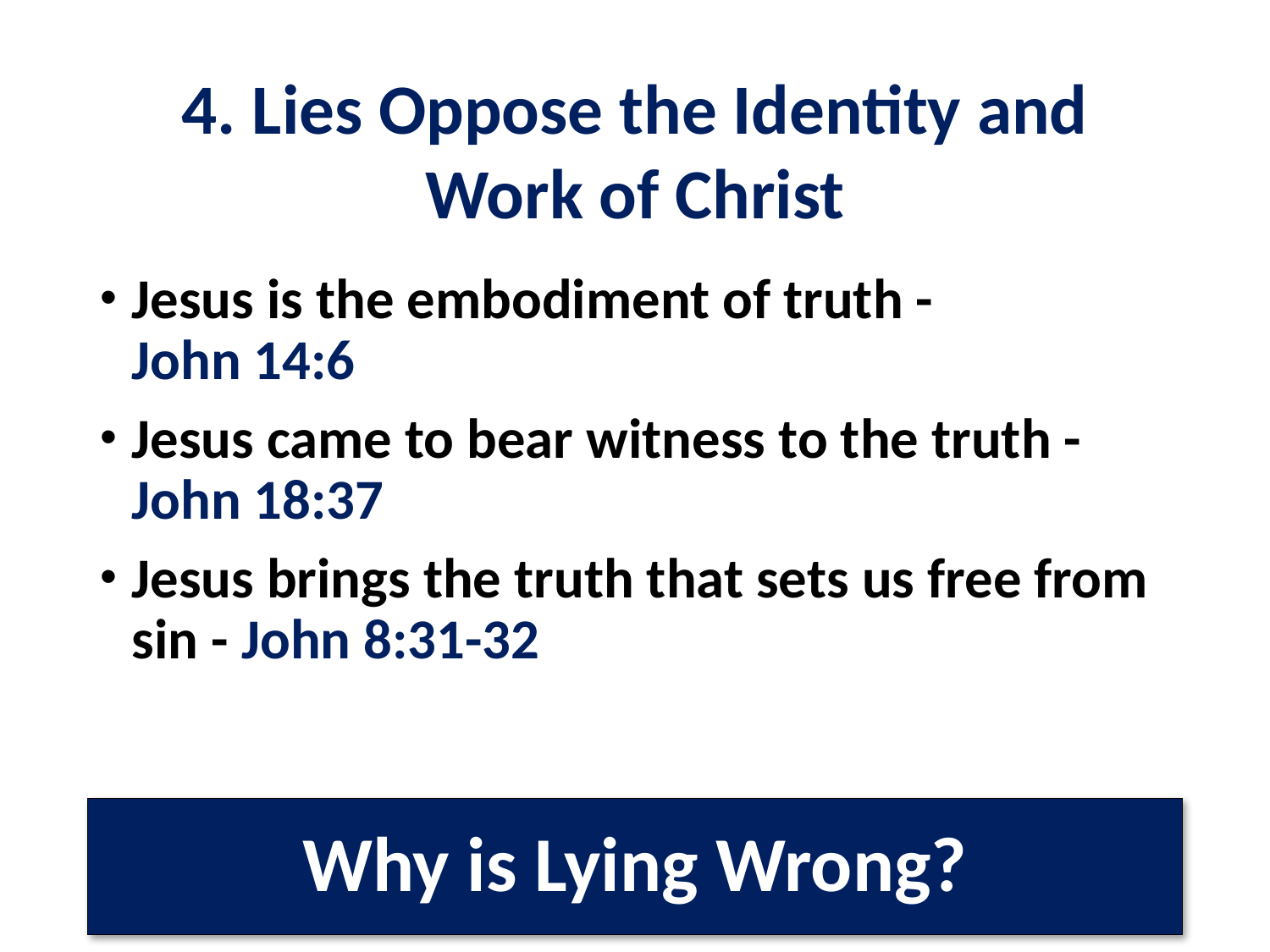

4. Lies Oppose the Identity and Work of Christ
Jesus is the embodiment of truth -
John 14:6
Jesus came to bear witness to the truth -John 18:37
Jesus brings the truth that sets us free from sin - John 8:31-32
# Why is Lying Wrong?